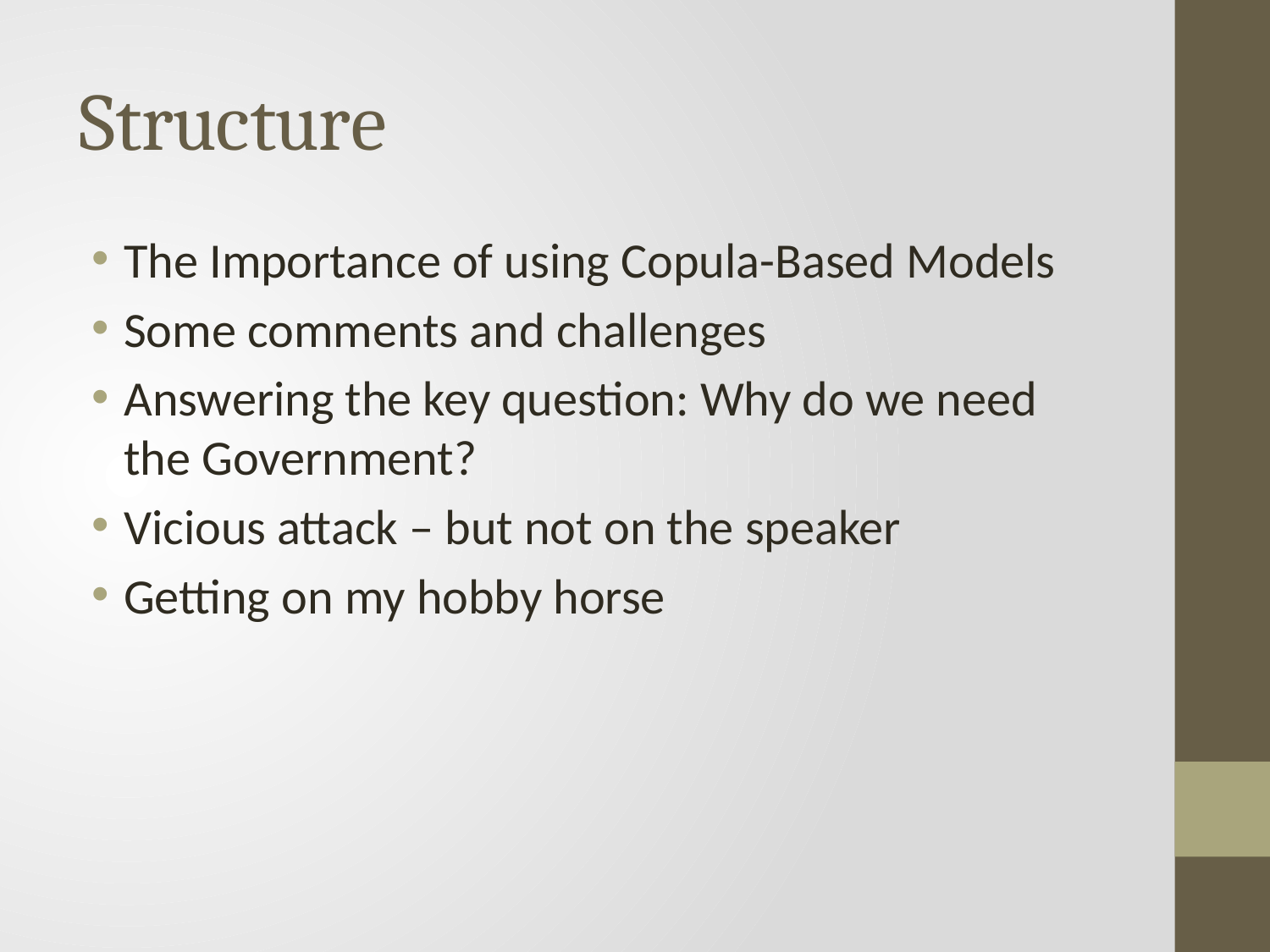

# Structure
The Importance of using Copula-Based Models
Some comments and challenges
Answering the key question: Why do we need the Government?
Vicious attack – but not on the speaker
Getting on my hobby horse